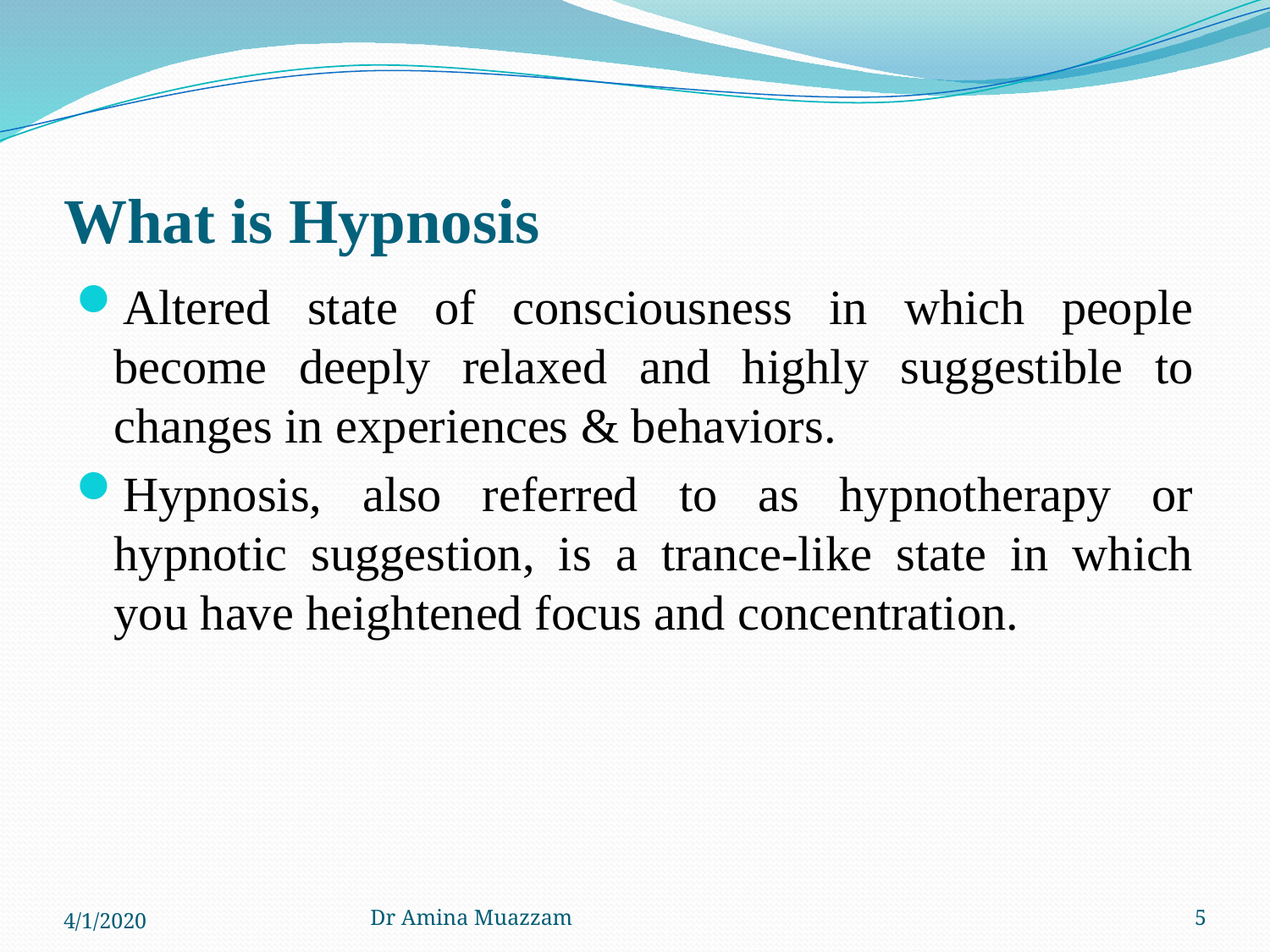

# What is Hypnosis
Altered state of consciousness in which people become deeply relaxed and highly suggestible to changes in experiences & behaviors.
Hypnosis, also referred to as hypnotherapy or hypnotic suggestion, is a trance-like state in which you have heightened focus and concentration.
4/1/2020
Dr Amina Muazzam
5